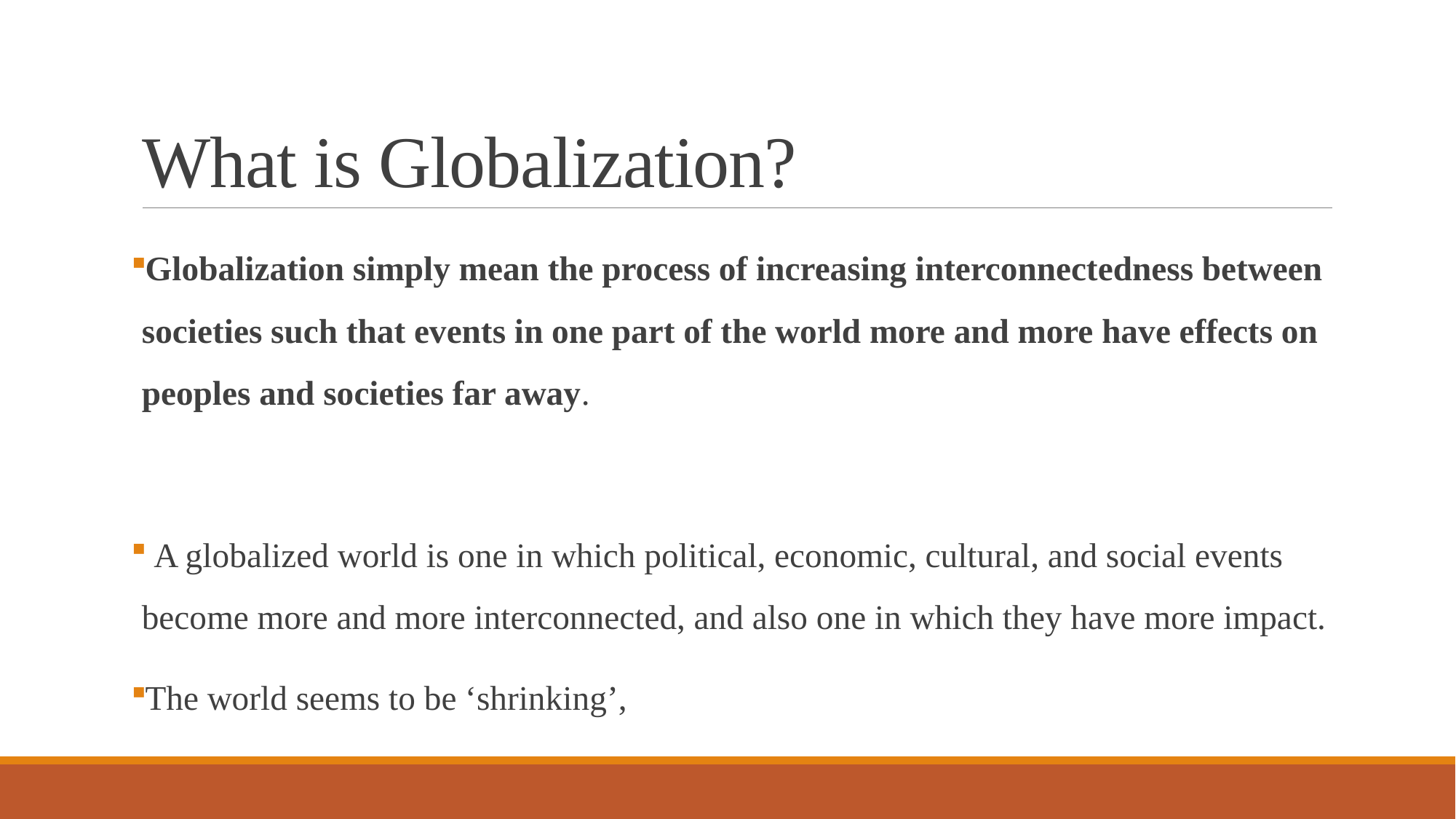

# What is Globalization?
Globalization simply mean the process of increasing interconnectedness between societies such that events in one part of the world more and more have effects on peoples and societies far away.

 A globalized world is one in which political, economic, cultural, and social events become more and more interconnected, and also one in which they have more impact.
The world seems to be ‘shrinking’,